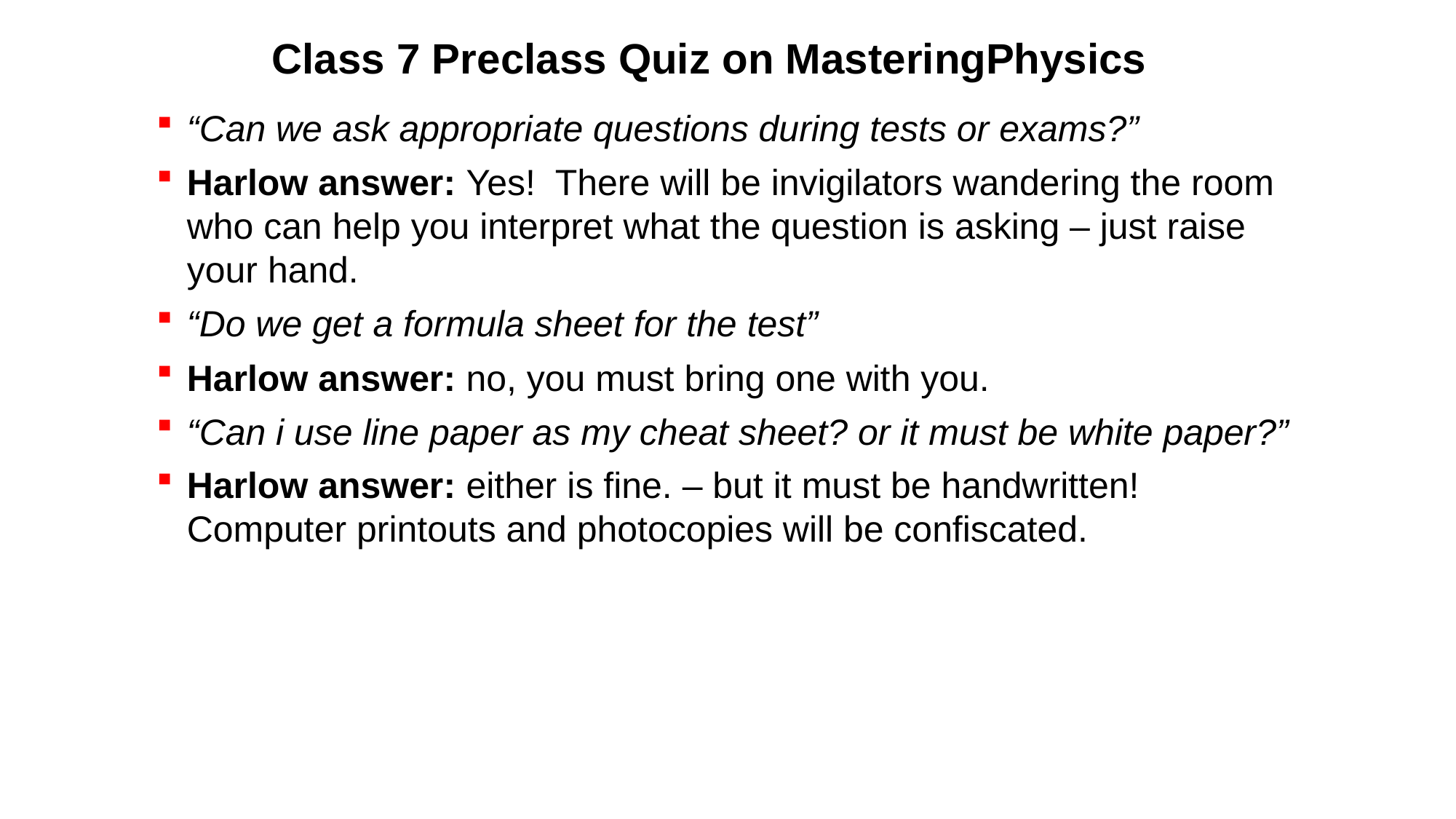

# Class 7 Preclass Quiz on MasteringPhysics
“Can we ask appropriate questions during tests or exams?”
Harlow answer: Yes!  There will be invigilators wandering the room who can help you interpret what the question is asking – just raise your hand.
“Do we get a formula sheet for the test”
Harlow answer: no, you must bring one with you.
“Can i use line paper as my cheat sheet? or it must be white paper?”
Harlow answer: either is fine. – but it must be handwritten!  Computer printouts and photocopies will be confiscated.